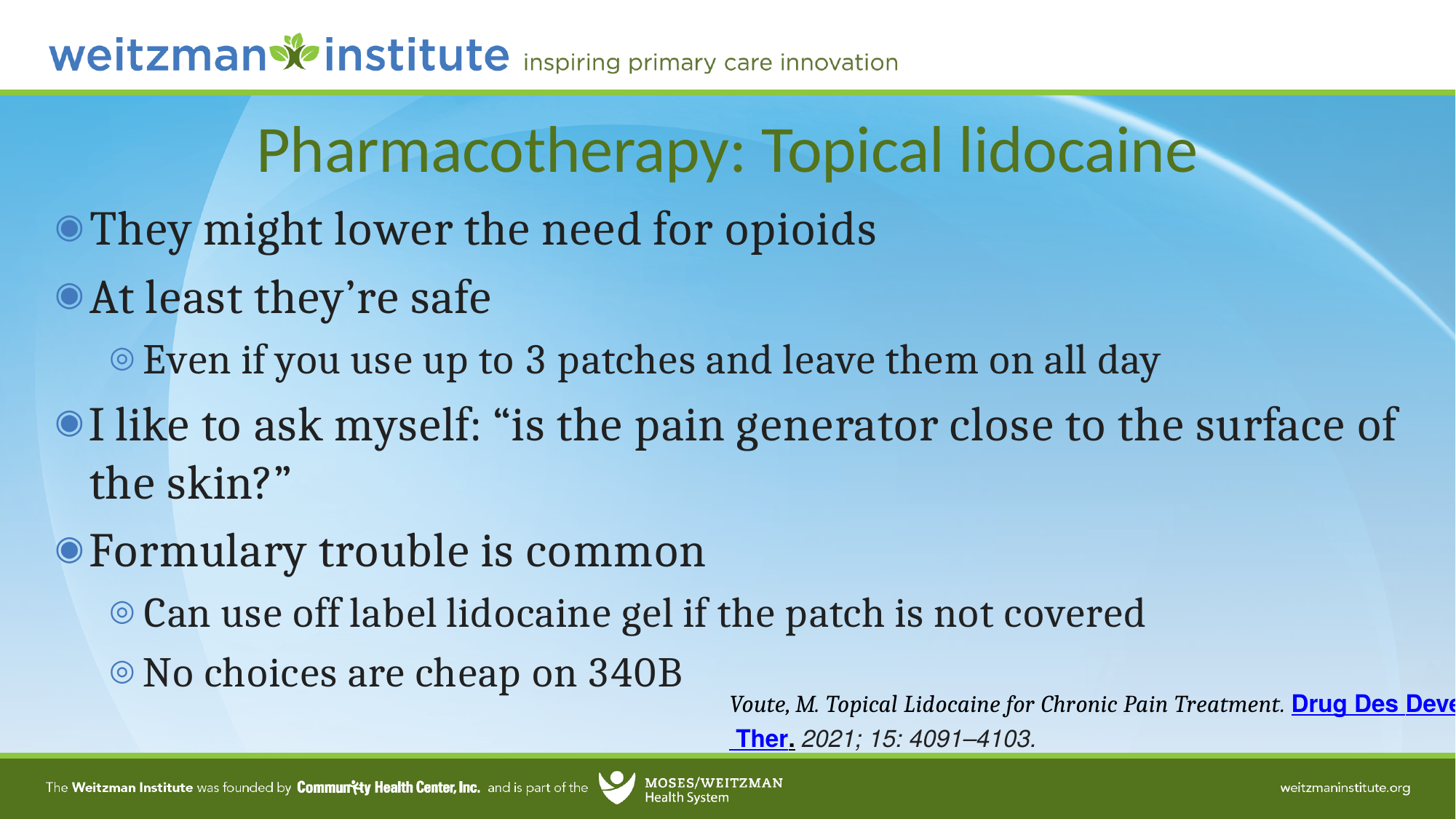

# Pharmacotherapy: Topical lidocaine
They might lower the need for opioids
At least they’re safe
Even if you use up to 3 patches and leave them on all day
I like to ask myself: “is the pain generator close to the surface of the skin?”
Formulary trouble is common
Can use off label lidocaine gel if the patch is not covered
No choices are cheap on 340B

Voute, M. Topical Lidocaine for Chronic Pain Treatment. Drug Des Devel Ther. 2021; 15: 4091–4103.